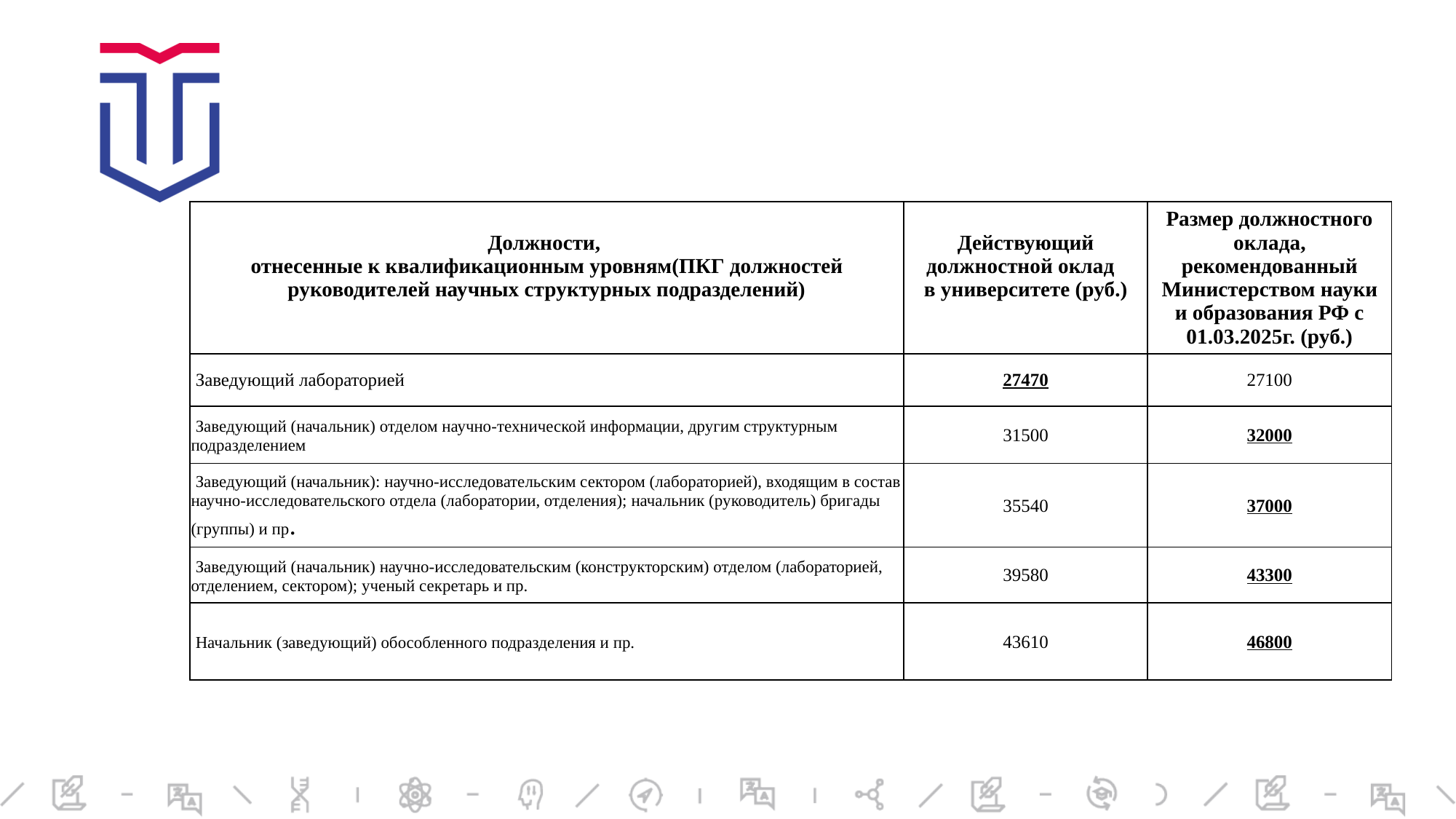

#
| Должности, отнесенные к квалификационным уровням(ПКГ должностей руководителей научных структурных подразделений) | Действующий должностной оклад в университете (руб.) | Размер должностного оклада, рекомендованный Министерством науки и образования РФ с 01.03.2025г. (руб.) |
| --- | --- | --- |
| Заведующий лабораторией | 27470 | 27100 |
| Заведующий (начальник) отделом научно-технической информации, другим структурным подразделением | 31500 | 32000 |
| Заведующий (начальник): научно-исследовательским сектором (лабораторией), входящим в состав научно-исследовательского отдела (лаборатории, отделения); начальник (руководитель) бригады (группы) и пр. | 35540 | 37000 |
| Заведующий (начальник) научно-исследовательским (конструкторским) отделом (лабораторией, отделением, сектором); ученый секретарь и пр. | 39580 | 43300 |
| Начальник (заведующий) обособленного подразделения и пр. | 43610 | 46800 |